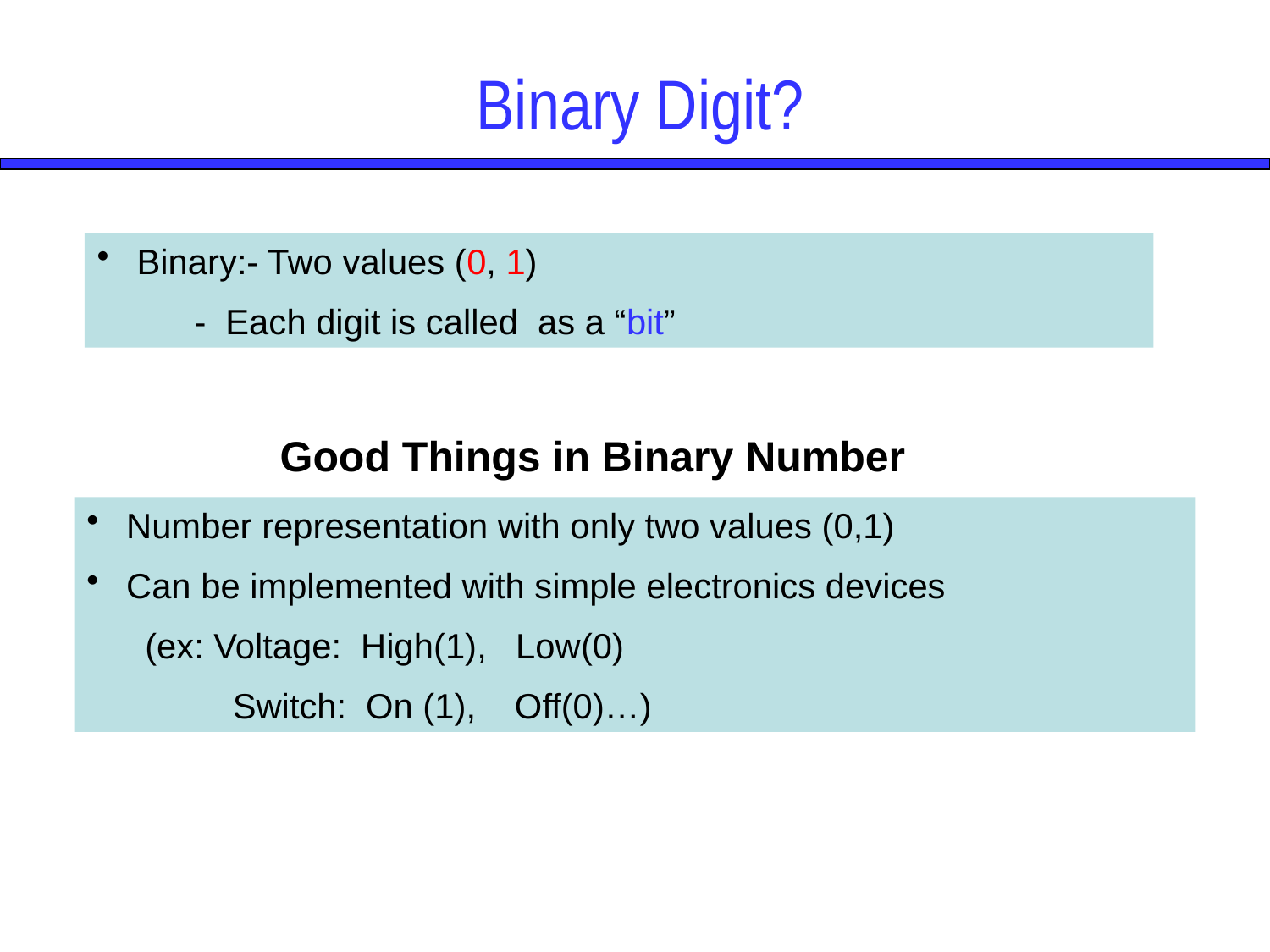

Binary Digit?
 Binary:- Two values (0, 1)
          -  Each digit is called  as a “bit”
Good Things in Binary Number
 Number representation with only two values (0,1)
 Can be implemented with simple electronics devices
      (ex: Voltage:  High(1),   Low(0)
               Switch:  On (1),    Off(0)…)